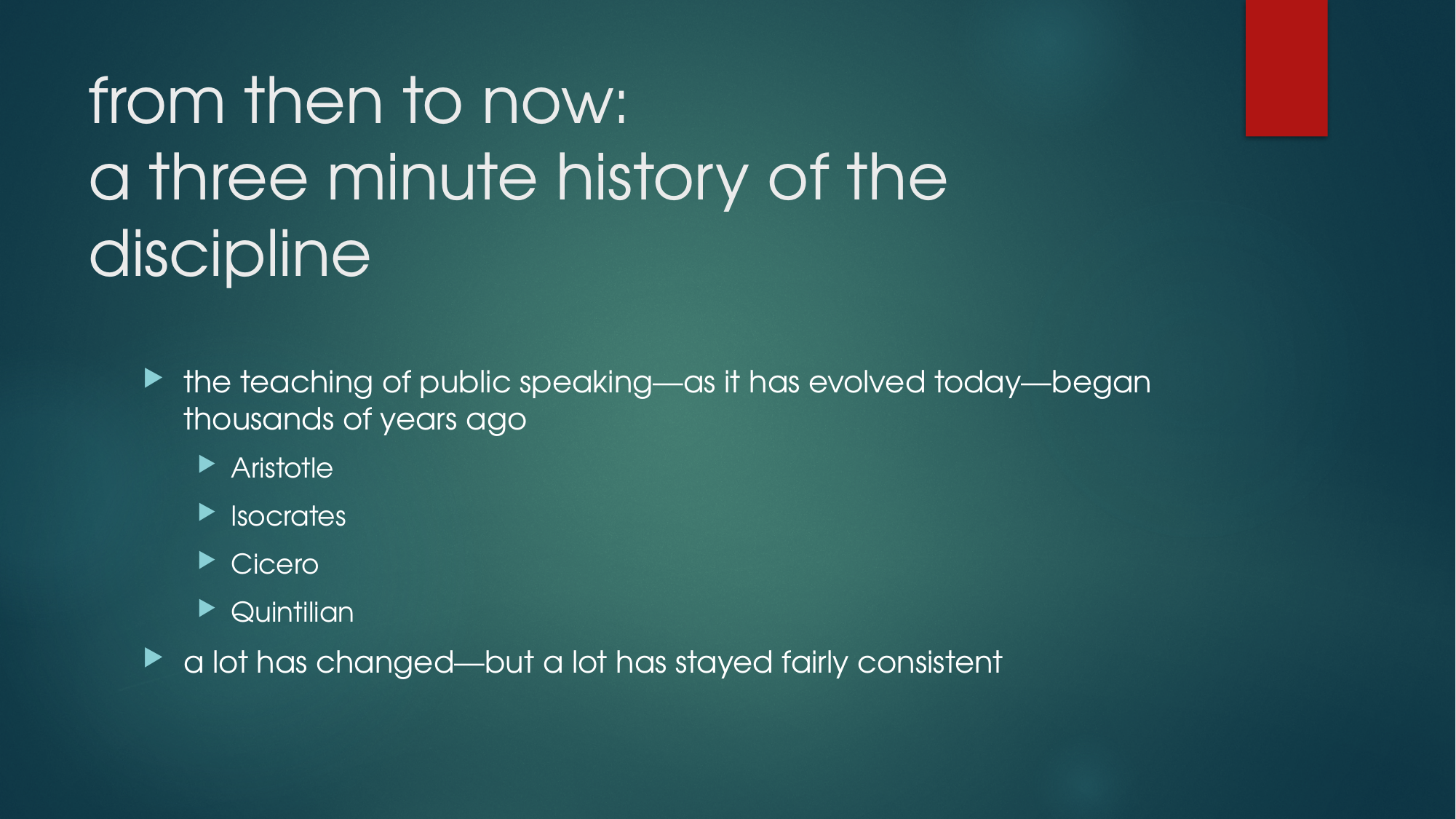

# from then to now: a three minute history of the discipline

the teaching of public speaking—as it has evolved today—began thousands of years ago
Aristotle
Isocrates
Cicero
Quintilian
a lot has changed—but a lot has stayed fairly consistent